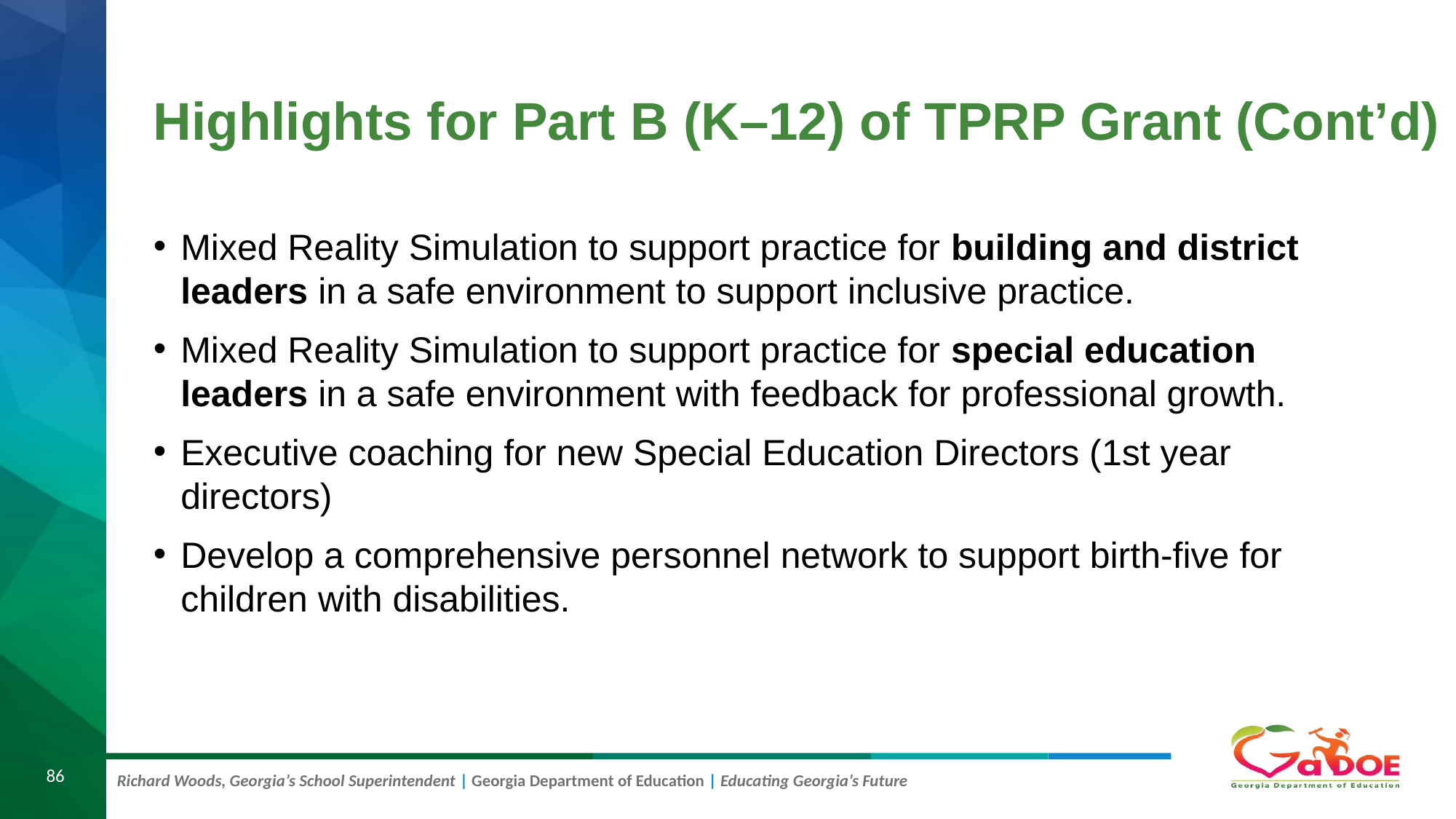

# Highlights for Part B (K–12) of TPRP Grant (Cont’d)
Mixed Reality Simulation to support practice for building and district leaders in a safe environment to support inclusive practice.
Mixed Reality Simulation to support practice for special education leaders in a safe environment with feedback for professional growth.
Executive coaching for new Special Education Directors (1st year directors)
Develop a comprehensive personnel network to support birth-five for children with disabilities.
86